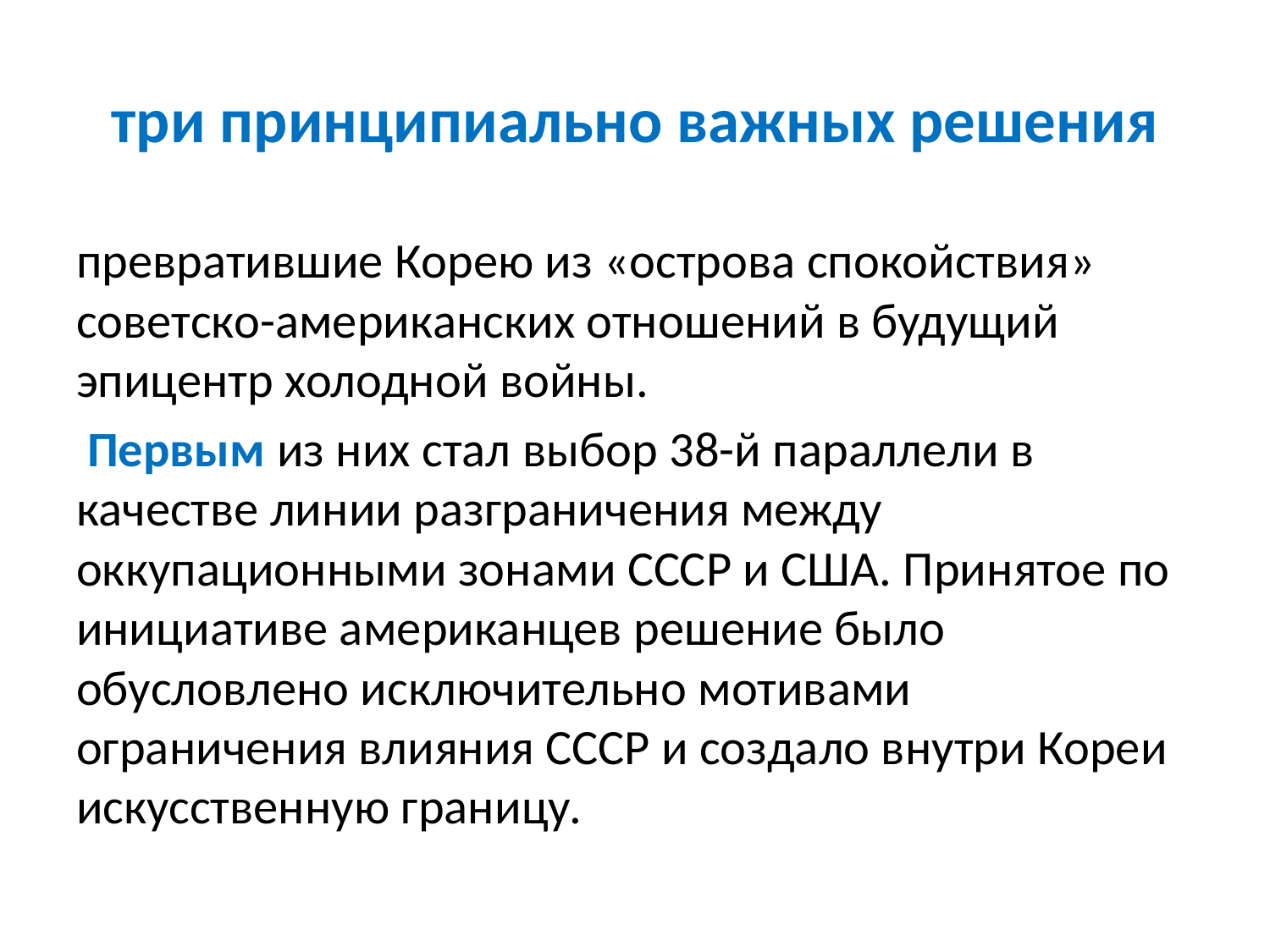

# три принципиально важных решения
превратившие Корею из «острова спокойствия» советско-американских отношений в будущий эпицентр холодной войны.
 Первым из них стал выбор 38-й параллели в качестве линии разграничения между оккупационными зонами СССР и США. Принятое по инициативе американцев решение было обусловлено исключительно мотивами ограничения влияния СССР и создало внутри Кореи искусственную границу.